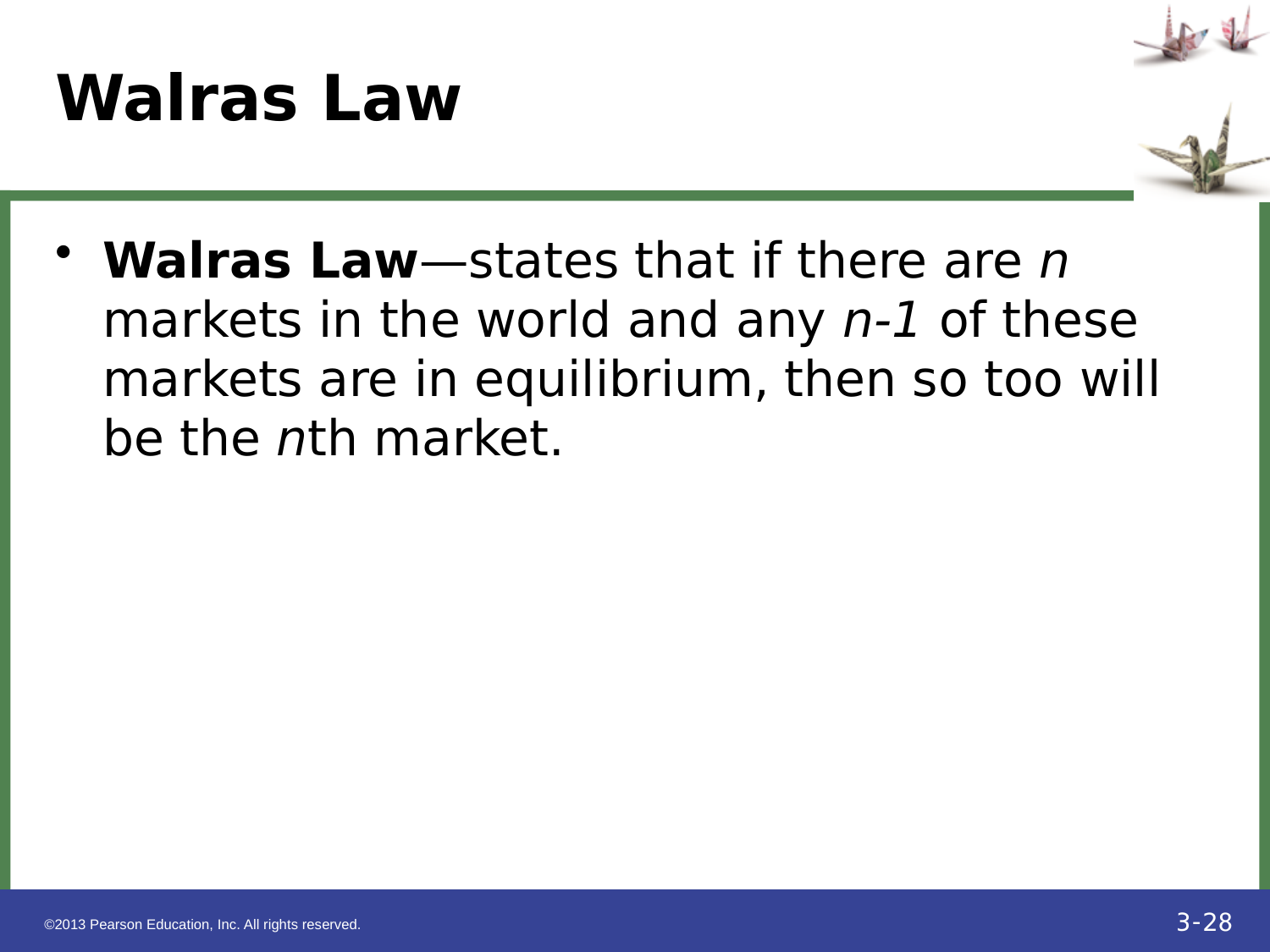

Walras Law—states that if there are n markets in the world and any n-1 of these markets are in equilibrium, then so too will be the nth market.
Walras Law